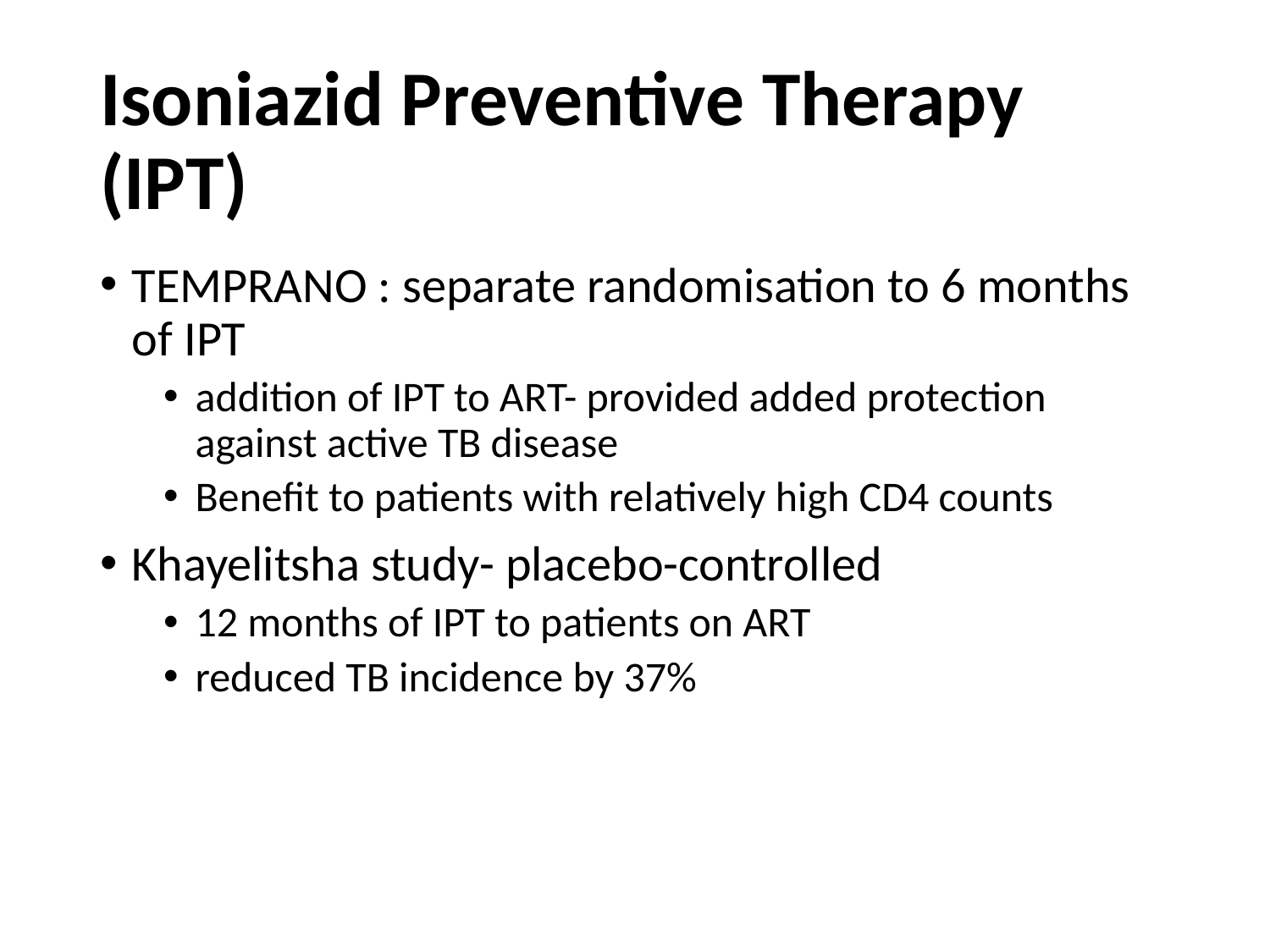

# Isoniazid Preventive Therapy (IPT)
TEMPRANO : separate randomisation to 6 months of IPT
addition of IPT to ART- provided added protection against active TB disease
Benefit to patients with relatively high CD4 counts
Khayelitsha study- placebo-controlled
12 months of IPT to patients on ART
reduced TB incidence by 37%